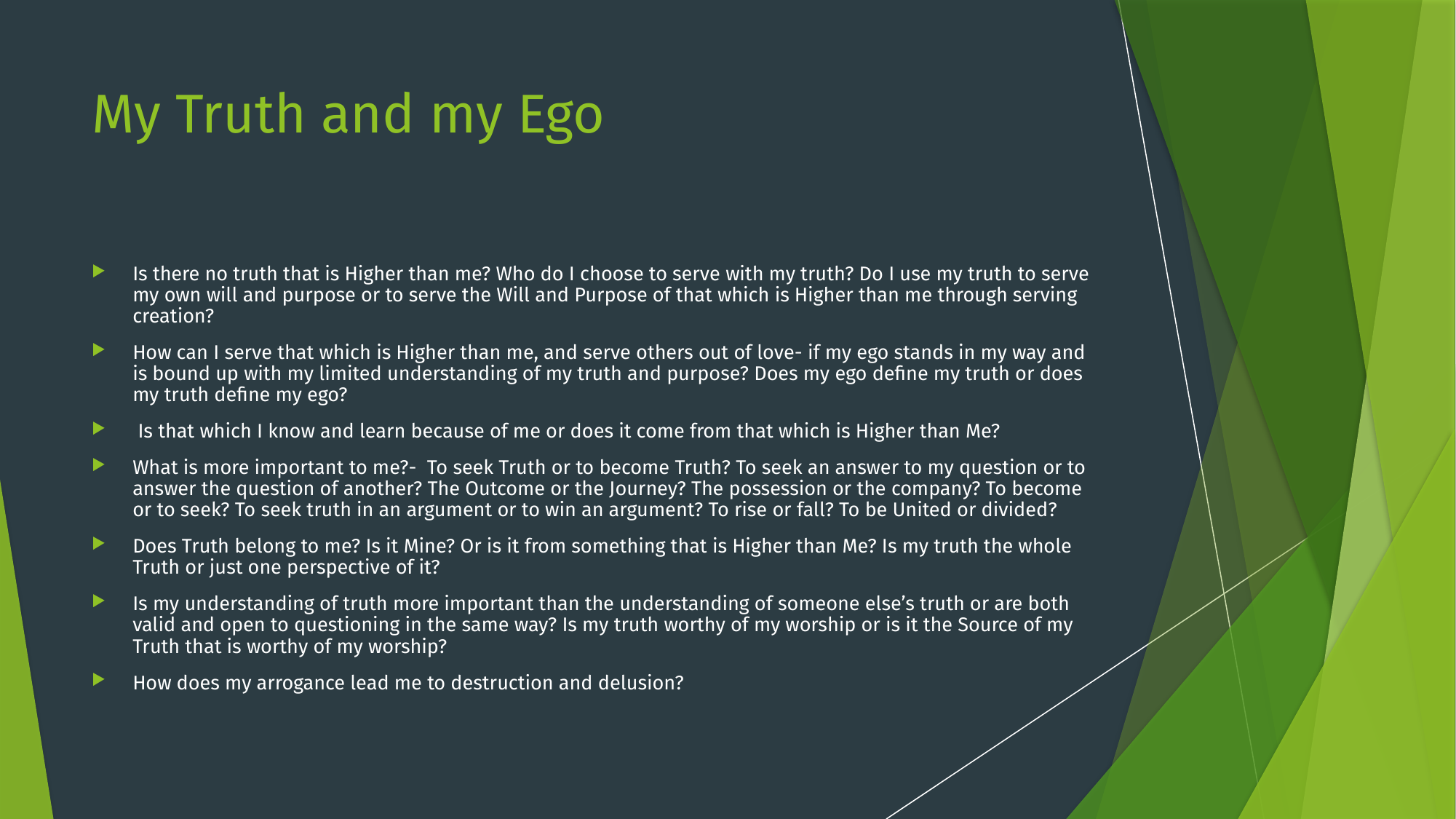

# My Truth and my Ego
Is there no truth that is Higher than me? Who do I choose to serve with my truth? Do I use my truth to serve my own will and purpose or to serve the Will and Purpose of that which is Higher than me through serving creation?
How can I serve that which is Higher than me, and serve others out of love- if my ego stands in my way and is bound up with my limited understanding of my truth and purpose? Does my ego define my truth or does my truth define my ego?
 Is that which I know and learn because of me or does it come from that which is Higher than Me?
What is more important to me?-  To seek Truth or to become Truth? To seek an answer to my question or to answer the question of another? The Outcome or the Journey? The possession or the company? To become or to seek? To seek truth in an argument or to win an argument? To rise or fall? To be United or divided?
Does Truth belong to me? Is it Mine? Or is it from something that is Higher than Me? Is my truth the whole Truth or just one perspective of it?
Is my understanding of truth more important than the understanding of someone else’s truth or are both valid and open to questioning in the same way? Is my truth worthy of my worship or is it the Source of my Truth that is worthy of my worship?
How does my arrogance lead me to destruction and delusion?